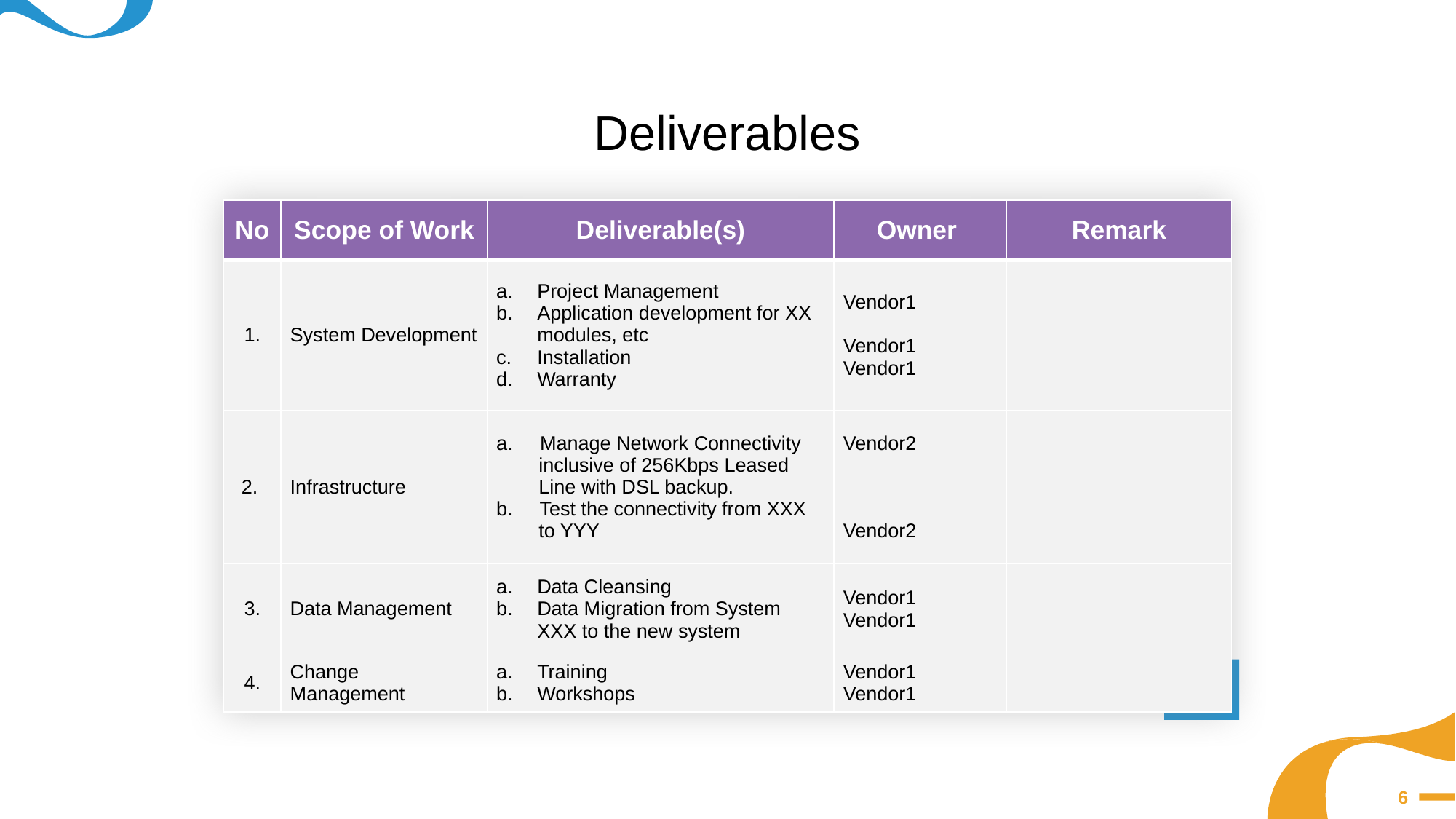

Deliverables
| No | Scope of Work | Deliverable(s) | Owner | Remark |
| --- | --- | --- | --- | --- |
| 1. | System Development | Project Management Application development for XX modules, etc Installation Warranty | Vendor1 Vendor1 Vendor1 |  |
| 2. | Infrastructure | a. Manage Network Connectivity inclusive of 256Kbps Leased Line with DSL backup. b. Test the connectivity from XXX to YYY | Vendor2 Vendor2 |  |
| 3. | Data Management | Data Cleansing Data Migration from System XXX to the new system | Vendor1 Vendor1 |  |
| 4. | Change Management | Training Workshops | Vendor1 Vendor1 |  |

6